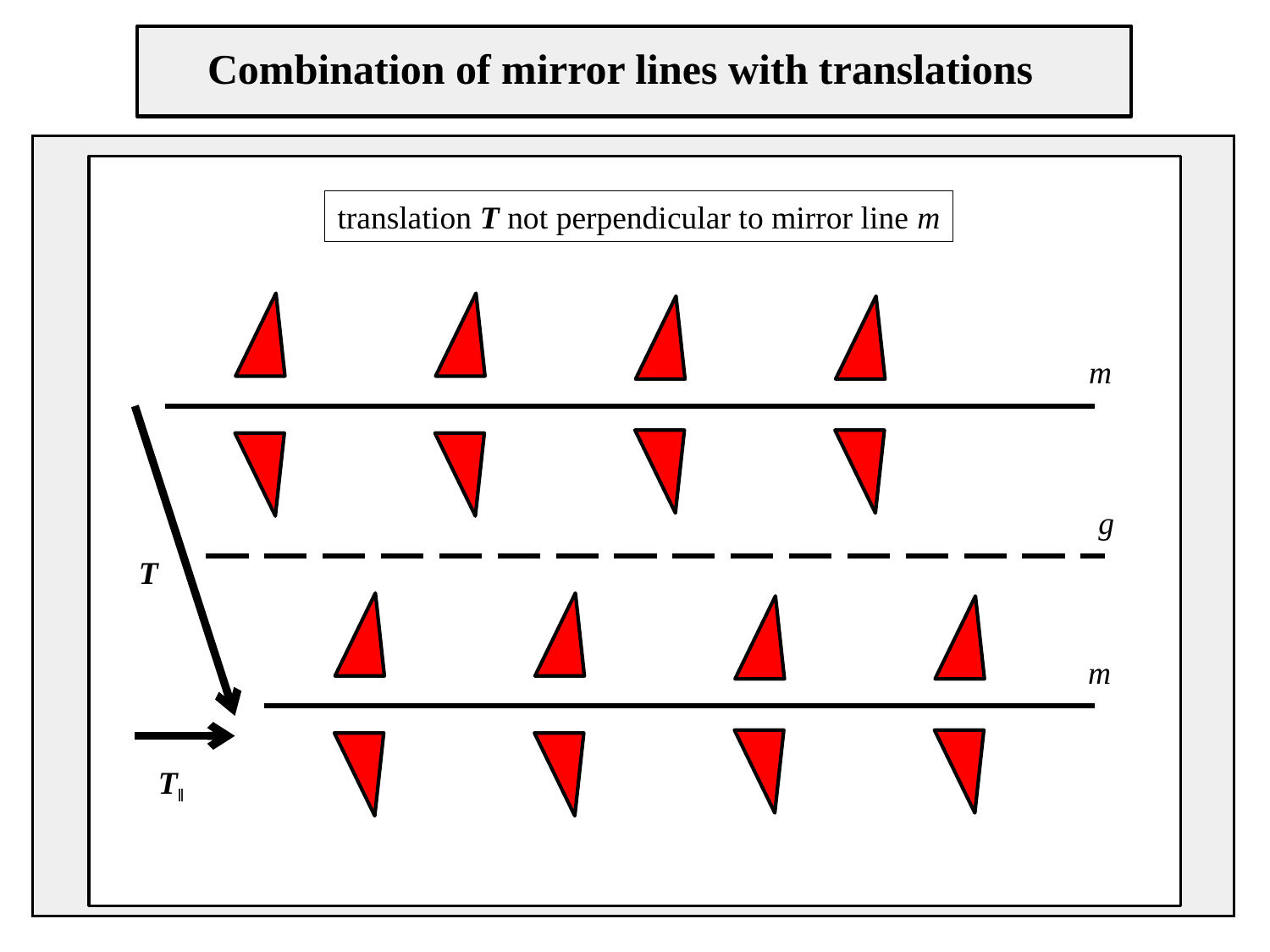

Combination of mirror lines with translations

translation T not perpendicular to mirror line m

m
T
g

m
T‖